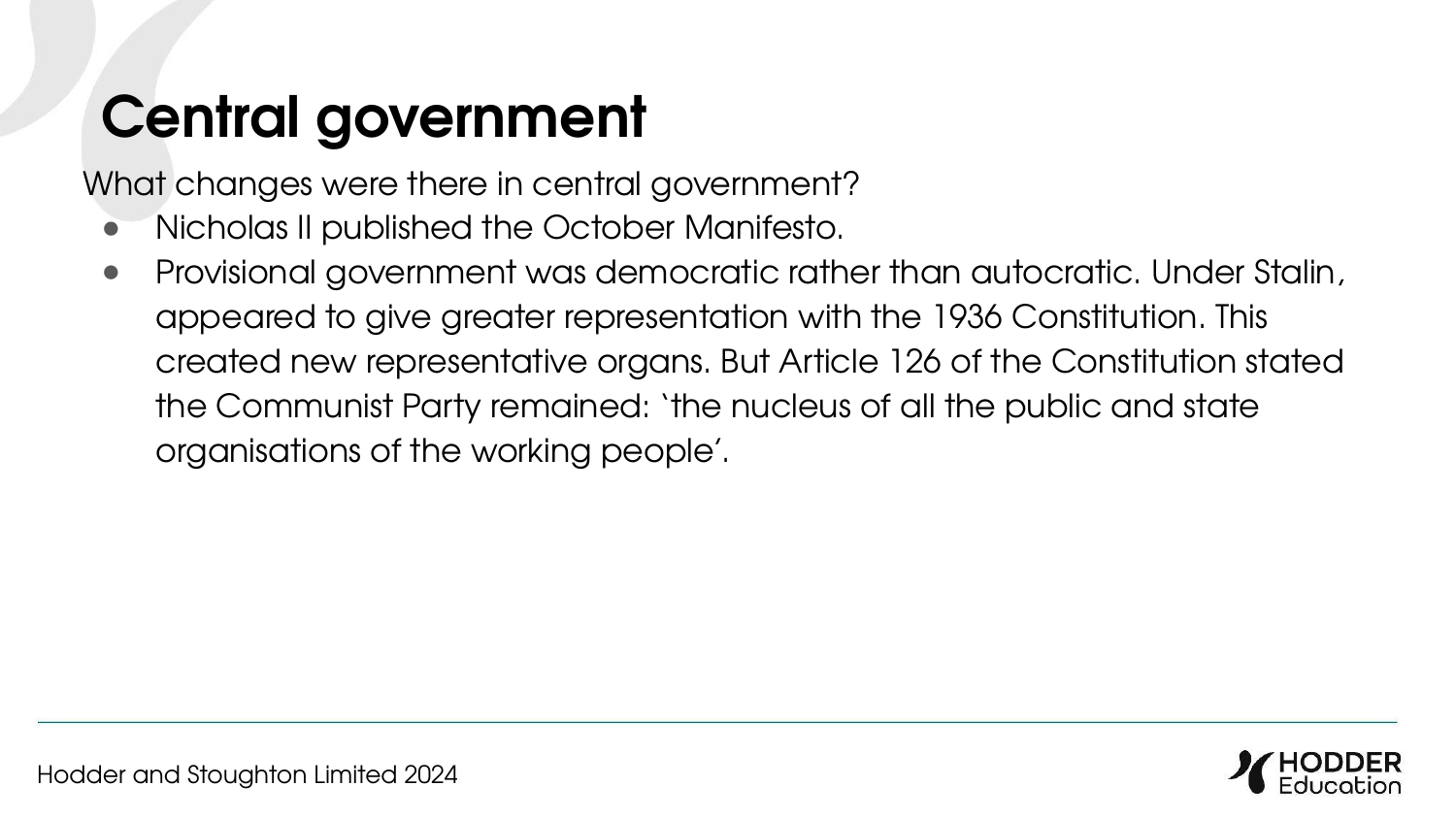

Central government
What changes were there in central government?
Nicholas II published the October Manifesto.
Provisional government was democratic rather than autocratic. Under Stalin, appeared to give greater representation with the 1936 Constitution. This created new representative organs. But Article 126 of the Constitution stated the Communist Party remained: ‘the nucleus of all the public and state organisations of the working people’.
Hodder and Stoughton Limited 2024